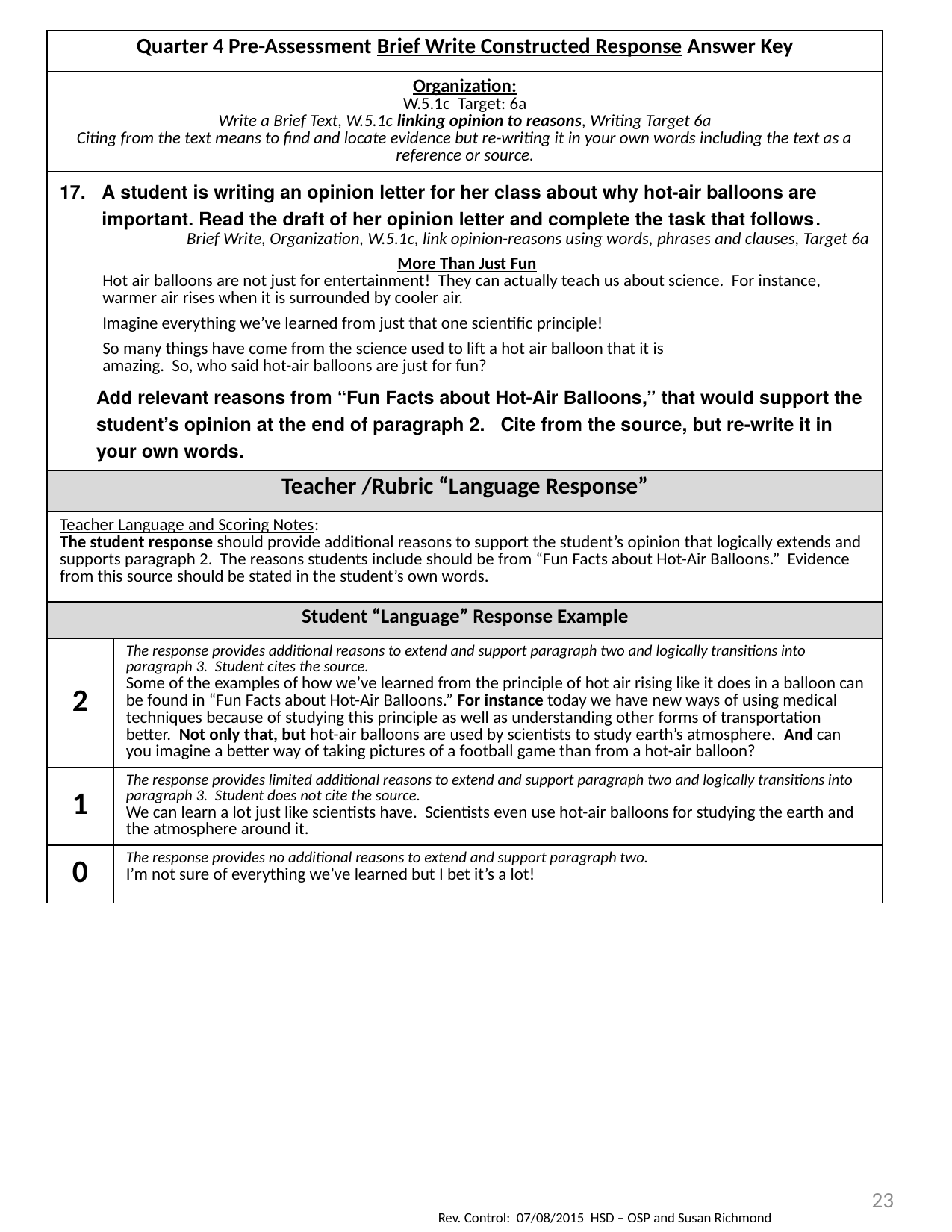

| Quarter 4 Pre-Assessment Brief Write Constructed Response Answer Key |  |
| --- | --- |
| Organization: W.5.1c Target: 6a Write a Brief Text, W.5.1c linking opinion to reasons, Writing Target 6a Citing from the text means to find and locate evidence but re-writing it in your own words including the text as a reference or source. |  |
| A student is writing an opinion letter for her class about why hot-air balloons are important. Read the draft of her opinion letter and complete the task that follows. Brief Write, Organization, W.5.1c, link opinion-reasons using words, phrases and clauses, Target 6a More Than Just Fun Hot air balloons are not just for entertainment! They can actually teach us about science. For instance, warmer air rises when it is surrounded by cooler air. Imagine everything we’ve learned from just that one scientific principle! So many things have come from the science used to lift a hot air balloon that it is amazing. So, who said hot-air balloons are just for fun? Add relevant reasons from “Fun Facts about Hot-Air Balloons,” that would support the student’s opinion at the end of paragraph 2. Cite from the source, but re-write it in your own words. |  |
| Teacher /Rubric “Language Response” |  |
| Teacher Language and Scoring Notes: The student response should provide additional reasons to support the student’s opinion that logically extends and supports paragraph 2. The reasons students include should be from “Fun Facts about Hot-Air Balloons.” Evidence from this source should be stated in the student’s own words. |  |
| Student “Language” Response Example |  |
| 2 | The response provides additional reasons to extend and support paragraph two and logically transitions into paragraph 3. Student cites the source. Some of the examples of how we’ve learned from the principle of hot air rising like it does in a balloon can be found in “Fun Facts about Hot-Air Balloons.” For instance today we have new ways of using medical techniques because of studying this principle as well as understanding other forms of transportation better. Not only that, but hot-air balloons are used by scientists to study earth’s atmosphere. And can you imagine a better way of taking pictures of a football game than from a hot-air balloon? |
| 1 | The response provides limited additional reasons to extend and support paragraph two and logically transitions into paragraph 3. Student does not cite the source. We can learn a lot just like scientists have. Scientists even use hot-air balloons for studying the earth and the atmosphere around it. |
| 0 | The response provides no additional reasons to extend and support paragraph two. I’m not sure of everything we’ve learned but I bet it’s a lot! |
23